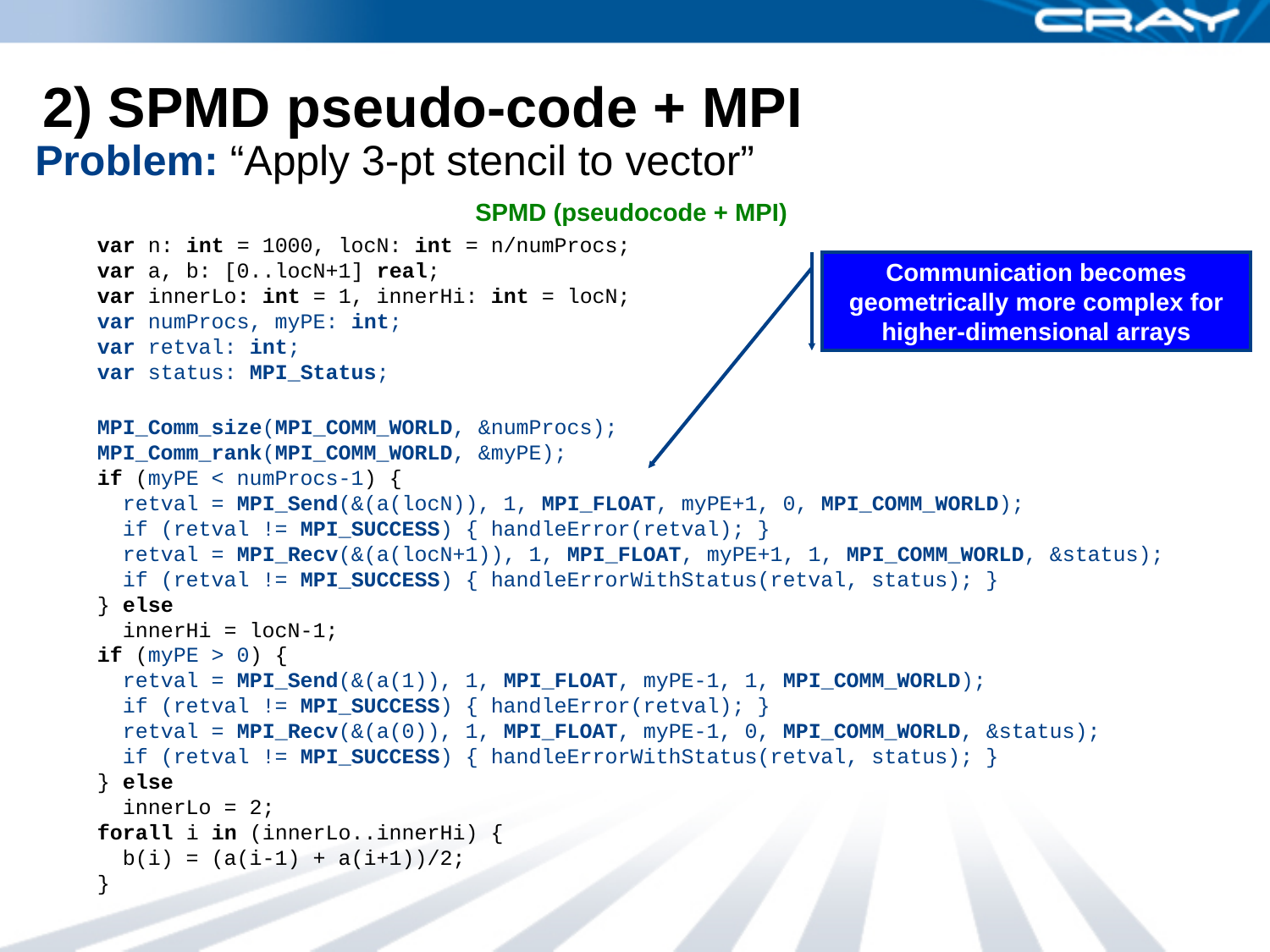

# 2) SPMD pseudo-code + MPI
Problem: “Apply 3-pt stencil to vector”
SPMD (pseudocode + MPI)
var n: int = 1000, locN: int = n/numProcs;
var a, b: [0..locN+1] real;
var innerLo: int = 1, innerHi: int = locN;
var numProcs, myPE: int;
var retval: int;
var status: MPI_Status;

MPI_Comm_size(MPI_COMM_WORLD, &numProcs);
MPI_Comm_rank(MPI_COMM_WORLD, &myPE);
if (myPE < numProcs-1) {
  retval = MPI_Send(&(a(locN)), 1, MPI_FLOAT, myPE+1, 0, MPI_COMM_WORLD);
  if (retval != MPI_SUCCESS) { handleError(retval); }
  retval = MPI_Recv(&(a(locN+1)), 1, MPI_FLOAT, myPE+1, 1, MPI_COMM_WORLD, &status);
  if (retval != MPI_SUCCESS) { handleErrorWithStatus(retval, status); }
} else
  innerHi = locN-1;
if (myPE > 0) {
  retval = MPI_Send(&(a(1)), 1, MPI_FLOAT, myPE-1, 1, MPI_COMM_WORLD);
  if (retval != MPI_SUCCESS) { handleError(retval); }
  retval = MPI_Recv(&(a(0)), 1, MPI_FLOAT, myPE-1, 0, MPI_COMM_WORLD, &status);
  if (retval != MPI_SUCCESS) { handleErrorWithStatus(retval, status); }
} else
  innerLo = 2;
forall i in (innerLo..innerHi) {
  b(i) = (a(i-1) + a(i+1))/2;
}
Communication becomes geometrically more complex for higher-dimensional arrays